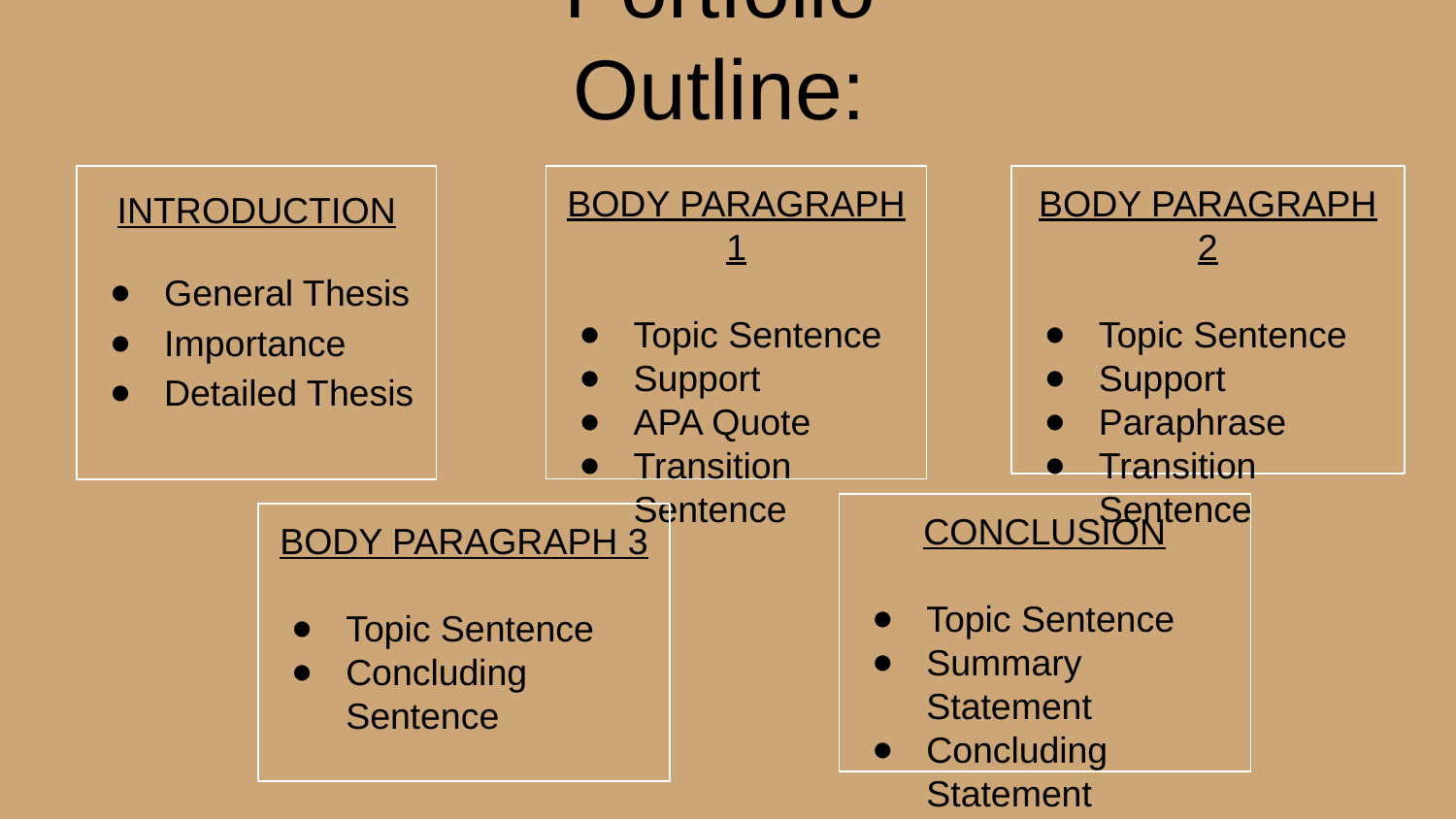

# Portfolio Outline:
BODY PARAGRAPH 1

Topic Sentence
Support
APA Quote
Transition Sentence
BODY PARAGRAPH 2

Topic Sentence
Support
Paraphrase
Transition Sentence
INTRODUCTION
General Thesis
Importance
Detailed Thesis

CONCLUSION

Topic Sentence
Summary Statement
Concluding Statement
BODY PARAGRAPH 3

Topic Sentence
Concluding Sentence